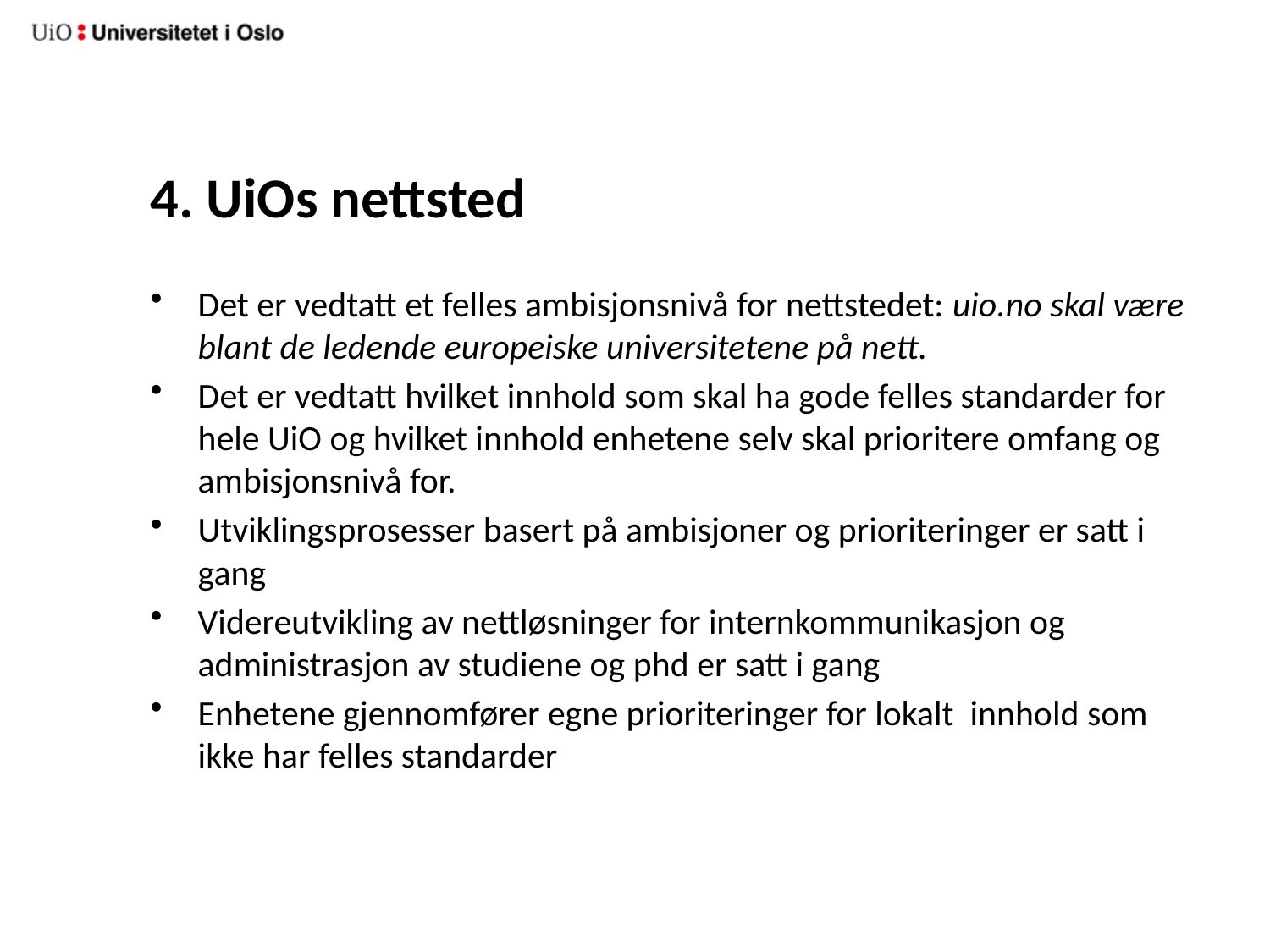

# 4. UiOs nettsted
Det er vedtatt et felles ambisjonsnivå for nettstedet: uio.no skal være blant de ledende europeiske universitetene på nett.
Det er vedtatt hvilket innhold som skal ha gode felles standarder for hele UiO og hvilket innhold enhetene selv skal prioritere omfang og ambisjonsnivå for.
Utviklingsprosesser basert på ambisjoner og prioriteringer er satt i gang
Videreutvikling av nettløsninger for internkommunikasjon og administrasjon av studiene og phd er satt i gang
Enhetene gjennomfører egne prioriteringer for lokalt  innhold som ikke har felles standarder